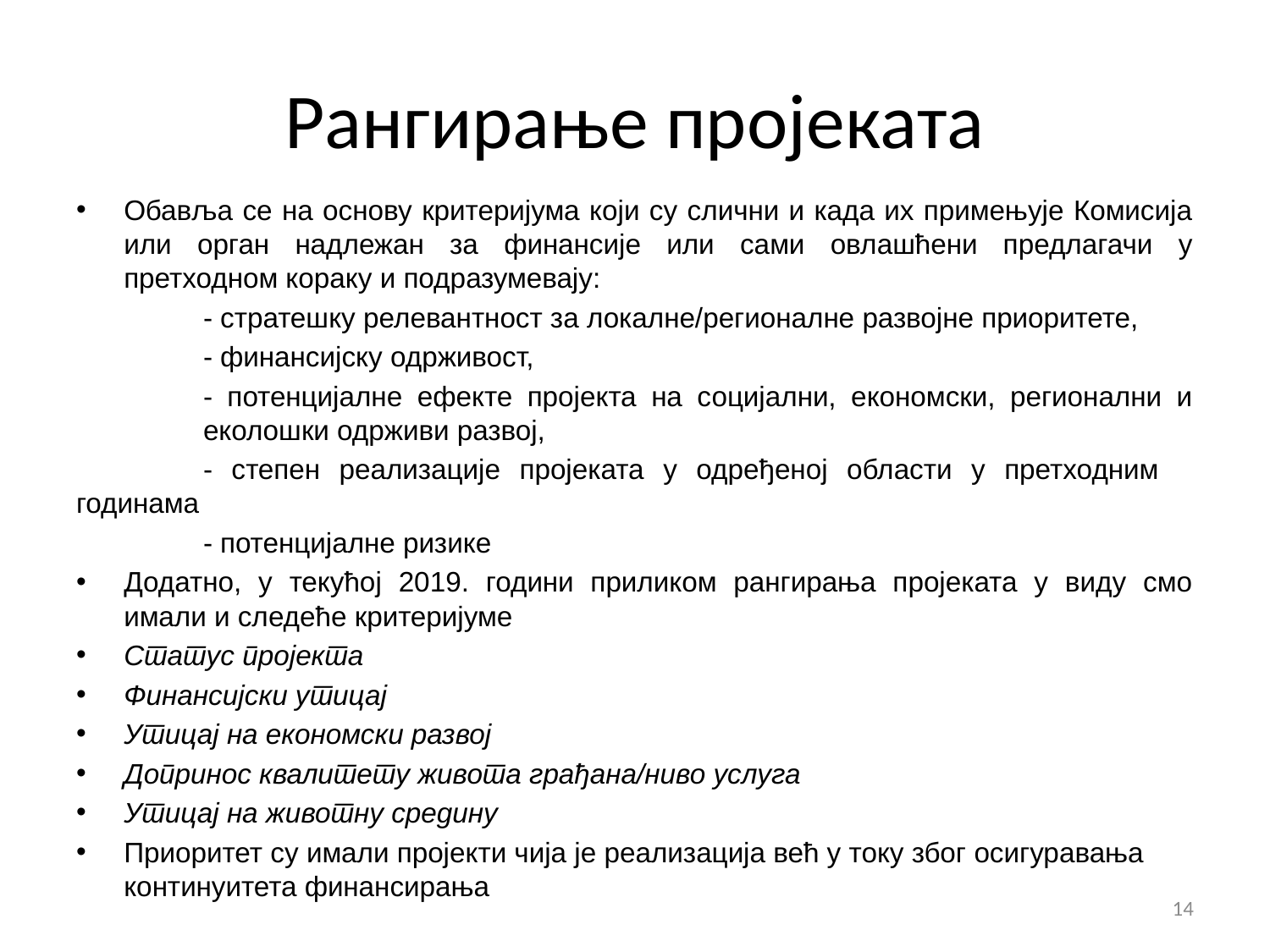

# Рангирање пројеката
Обавља се на основу критеријума који су слични и када их примењује Комисија или орган надлежан за финансије или сами овлашћени предлагачи у претходном кораку и подразумевају:
	- стратешку релевантност за локалне/регионалне развојне приоритете,
	- финансијску одрживост,
	- потенцијалне ефекте пројекта на социјални, економски, регионални и 	еколошки одрживи развој,
	- степен реализације пројеката у одређеној области у претходним 	годинама
	- потенцијалне ризике
Додатно, у текућој 2019. години приликом рангирања пројеката у виду смо имали и следеће критеријуме
Статус пројекта
Финансијски утицај
Утицај на економски развој
Допринос квалитету живота грађана/ниво услуга
Утицај на животну средину
Приоритет су имали пројекти чија је реализација већ у току због осигуравања континуитета финансирања

14